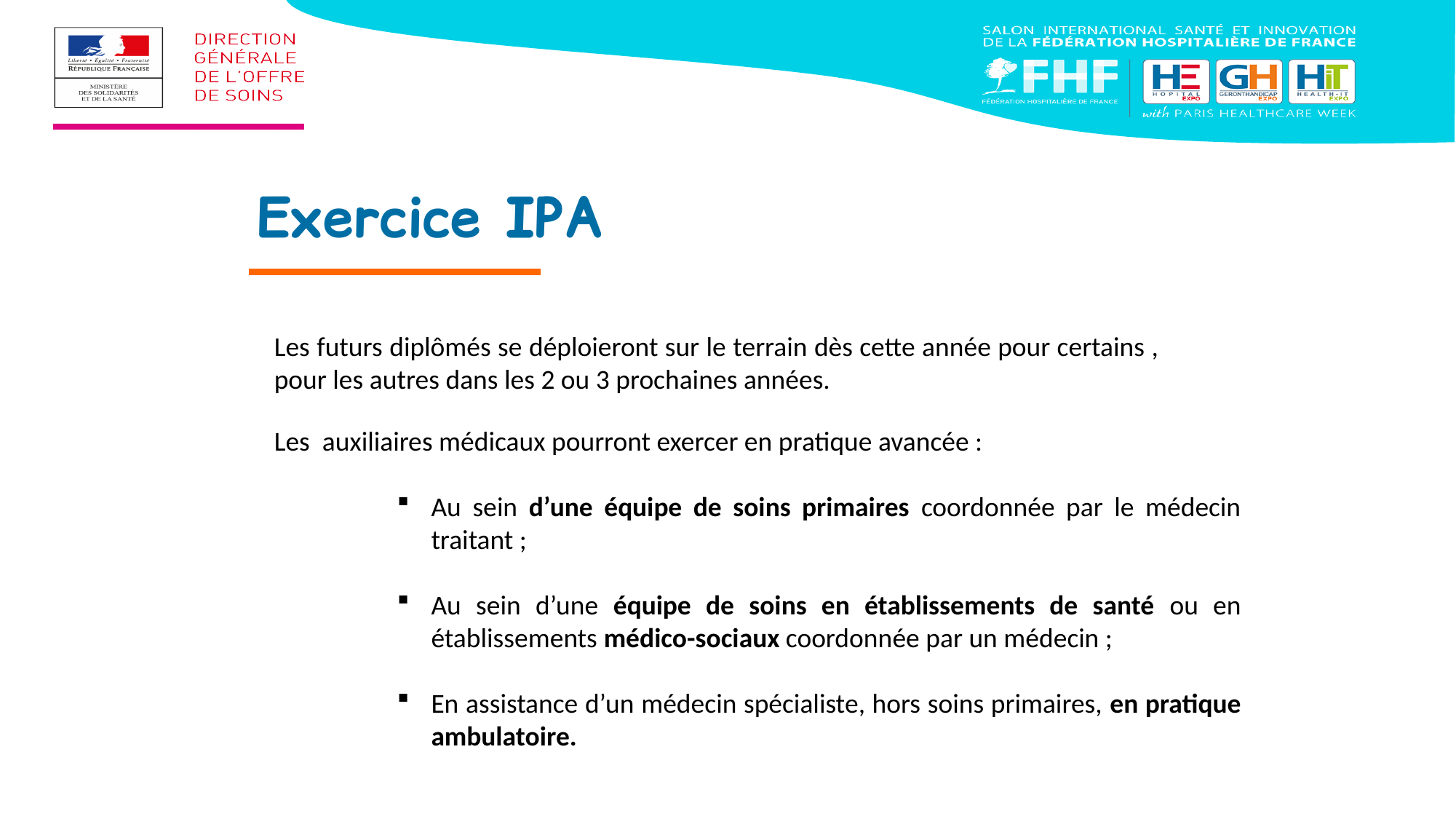

Exercice IPA
Les futurs diplômés se déploieront sur le terrain dès cette année pour certains , pour les autres dans les 2 ou 3 prochaines années.
Les  auxiliaires médicaux pourront exercer en pratique avancée :

Au sein d’une équipe de soins primaires coordonnée par le médecin traitant ;

Au sein d’une équipe de soins en établissements de santé ou en établissements médico-sociaux coordonnée par un médecin ;

En assistance d’un médecin spécialiste, hors soins primaires, en pratique ambulatoire.